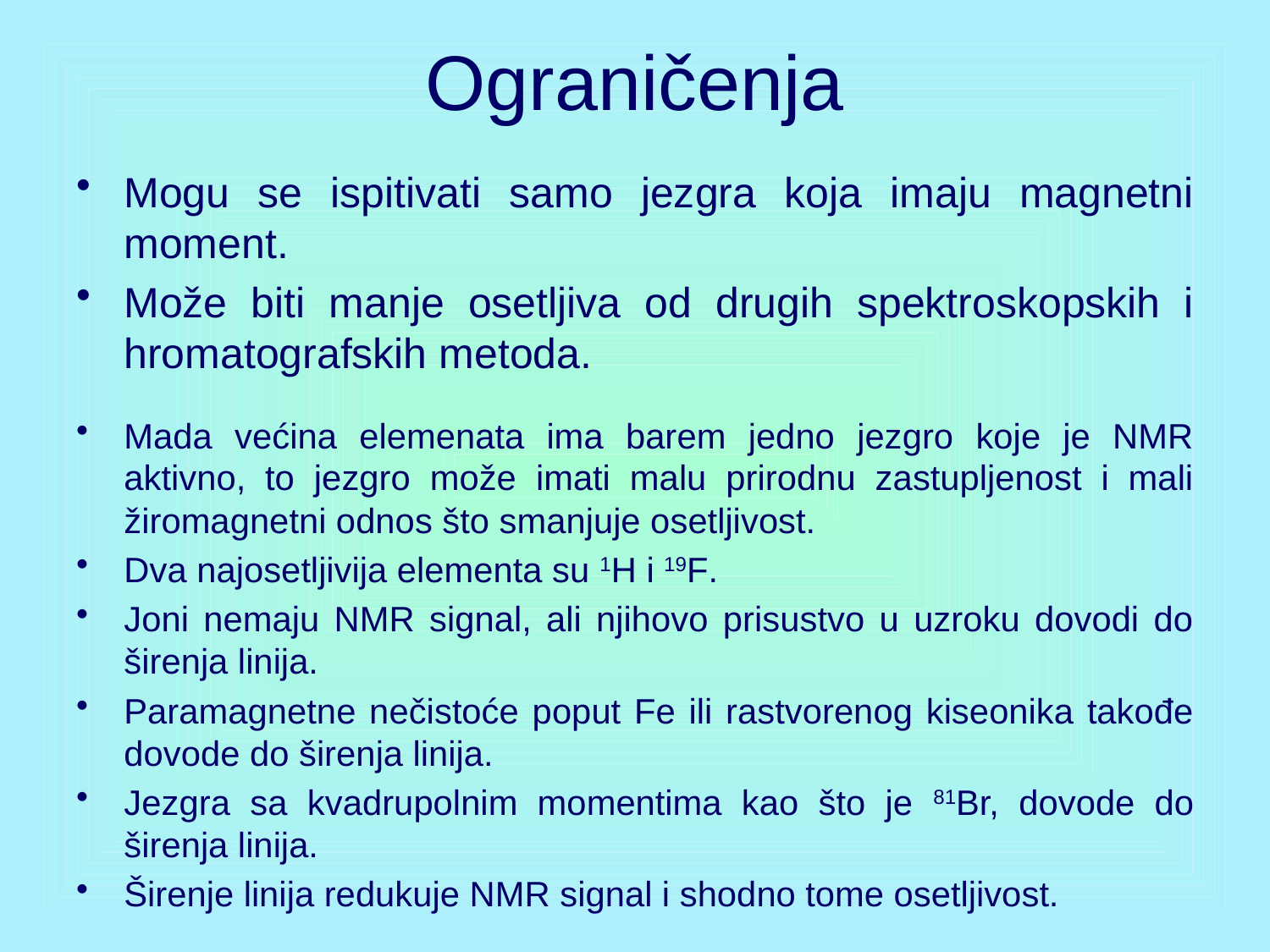

# Ograničenja
Mogu se ispitivati samo jezgra koja imaju magnetni moment.
Može biti manje osetljiva od drugih spektroskopskih i hromatografskih metoda.

Mada većina elemenata ima barem jedno jezgro koje je NMR aktivno, to jezgro može imati malu prirodnu zastupljenost i mali žiromagnetni odnos što smanjuje osetljivost.
Dva najosetljivija elementa su 1H i 19F.
Joni nemaju NMR signal, ali njihovo prisustvo u uzroku dovodi do širenja linija.
Paramagnetne nečistoće poput Fe ili rastvorenog kiseonika takođe dovode do širenja linija.
Jezgra sa kvadrupolnim momentima kao što je 81Br, dovode do širenja linija.
Širenje linija redukuje NMR signal i shodno tome osetljivost.